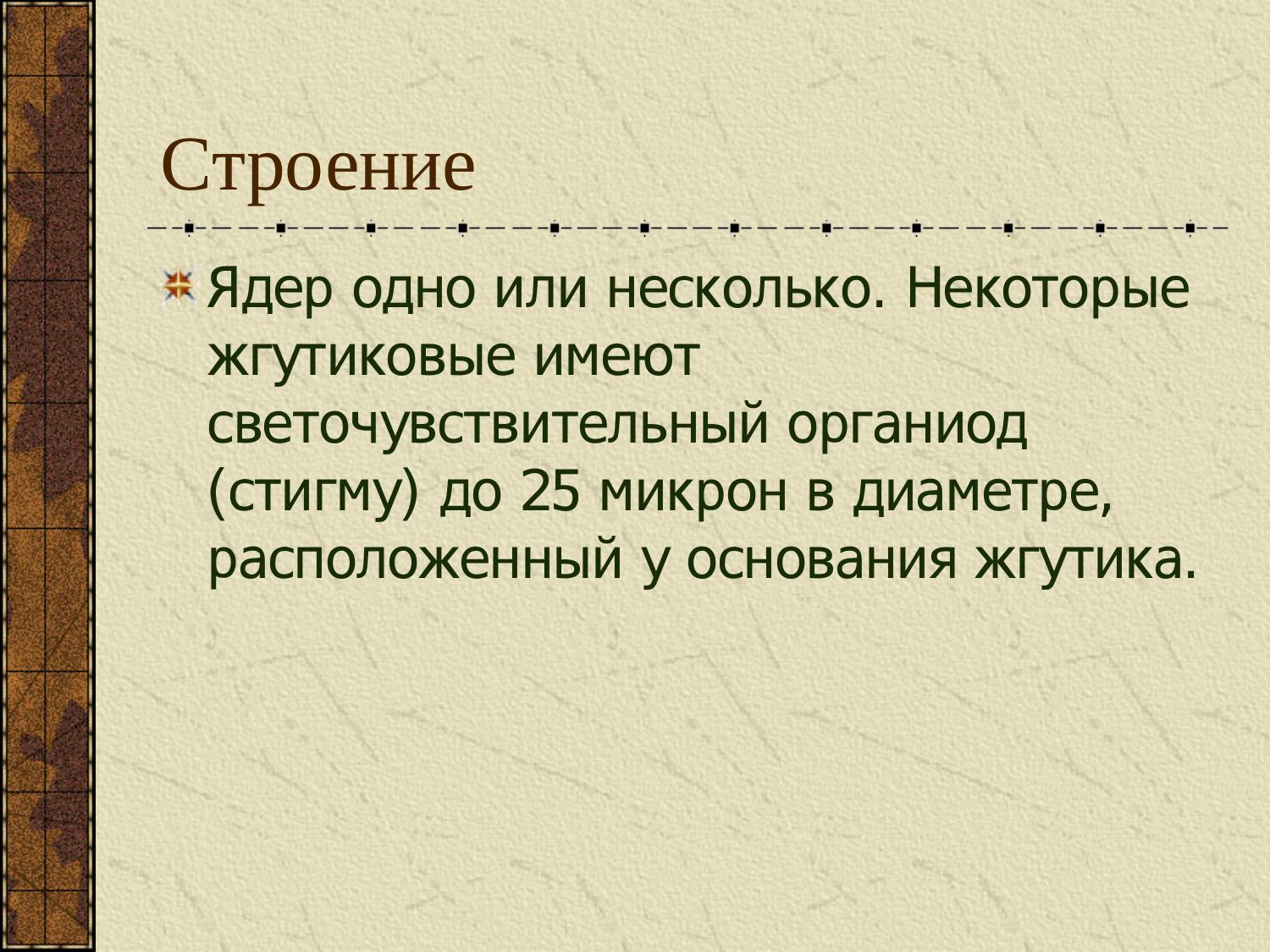

# Строение
Ядер одно или несколько. Некоторые жгутиковые имеют светочувствительный органиод (стигму) до 25 микрон в диаметре, расположенный у основания жгутика.